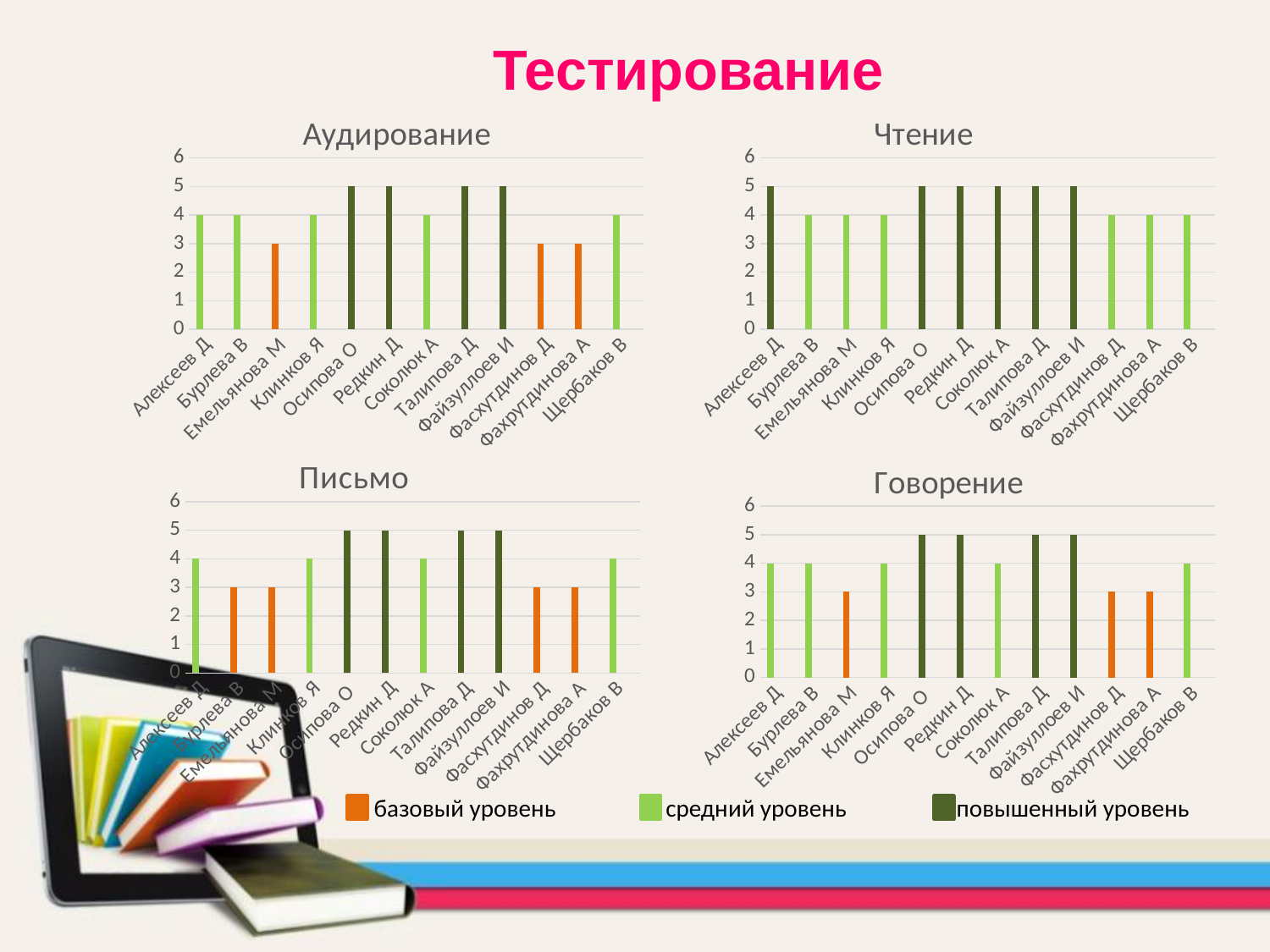

Тестирование

### Chart: Чтение

| Category | Ряд 1 | Столбец1 | Столбец2 |
|---|---|---|---|
| Алексеев Д | 5.0 | None | None |
| Бурлева В | 4.0 | None | None |
| Емельянова М | 4.0 | None | None |
| Клинков Я | 4.0 | None | None |
| Осипова О  | 5.0 | None | None |
| Редкин Д | 5.0 | None | None |
| Соколюк А | 5.0 | None | None |
| Талипова Д | 5.0 | None | None |
| Файзуллоев И | 5.0 | None | None |
| Фасхутдинов Д | 4.0 | None | None |
| Фахрутдинова А | 4.0 | None | None |
| Щербаков В | 4.0 | None | None |

### Chart: Аудирование

| Category | Ряд 1 | Столбец1 | Столбец2 |
|---|---|---|---|
| Алексеев Д | 4.0 | None | None |
| Бурлева В | 4.0 | None | None |
| Емельянова М | 3.0 | None | None |
| Клинков Я | 4.0 | None | None |
| Осипова О  | 5.0 | None | None |
| Редкин Д | 5.0 | None | None |
| Соколюк А | 4.0 | None | None |
| Талипова Д | 5.0 | None | None |
| Файзуллоев И | 5.0 | None | None |
| Фасхутдинов Д | 3.0 | None | None |
| Фахрутдинова А | 3.0 | None | None |
| Щербаков В | 4.0 | None | None |

### Chart: Письмо

| Category | Ряд 1 | Столбец1 | Столбец2 |
|---|---|---|---|
| Алексеев Д | 4.0 | None | None |
| Бурлева В | 3.0 | None | None |
| Емельянова М | 3.0 | None | None |
| Клинков Я | 4.0 | None | None |
| Осипова О  | 5.0 | None | None |
| Редкин Д | 5.0 | None | None |
| Соколюк А | 4.0 | None | None |
| Талипова Д | 5.0 | None | None |
| Файзуллоев И | 5.0 | None | None |
| Фасхутдинов Д | 3.0 | None | None |
| Фахрутдинова А | 3.0 | None | None |
| Щербаков В | 4.0 | None | None |

### Chart: Говорение

| Category | Ряд 1 | Столбец1 | Столбец2 |
|---|---|---|---|
| Алексеев Д | 4.0 | None | None |
| Бурлева В | 4.0 | None | None |
| Емельянова М | 3.0 | None | None |
| Клинков Я | 4.0 | None | None |
| Осипова О  | 5.0 | None | None |
| Редкин Д | 5.0 | None | None |
| Соколюк А | 4.0 | None | None |
| Талипова Д | 5.0 | None | None |
| Файзуллоев И | 5.0 | None | None |
| Фасхутдинов Д | 3.0 | None | None |
| Фахрутдинова А | 3.0 | None | None |
| Щербаков В | 4.0 | None | None |
   базовый уровень                    средний уровень                    повышенный уровень